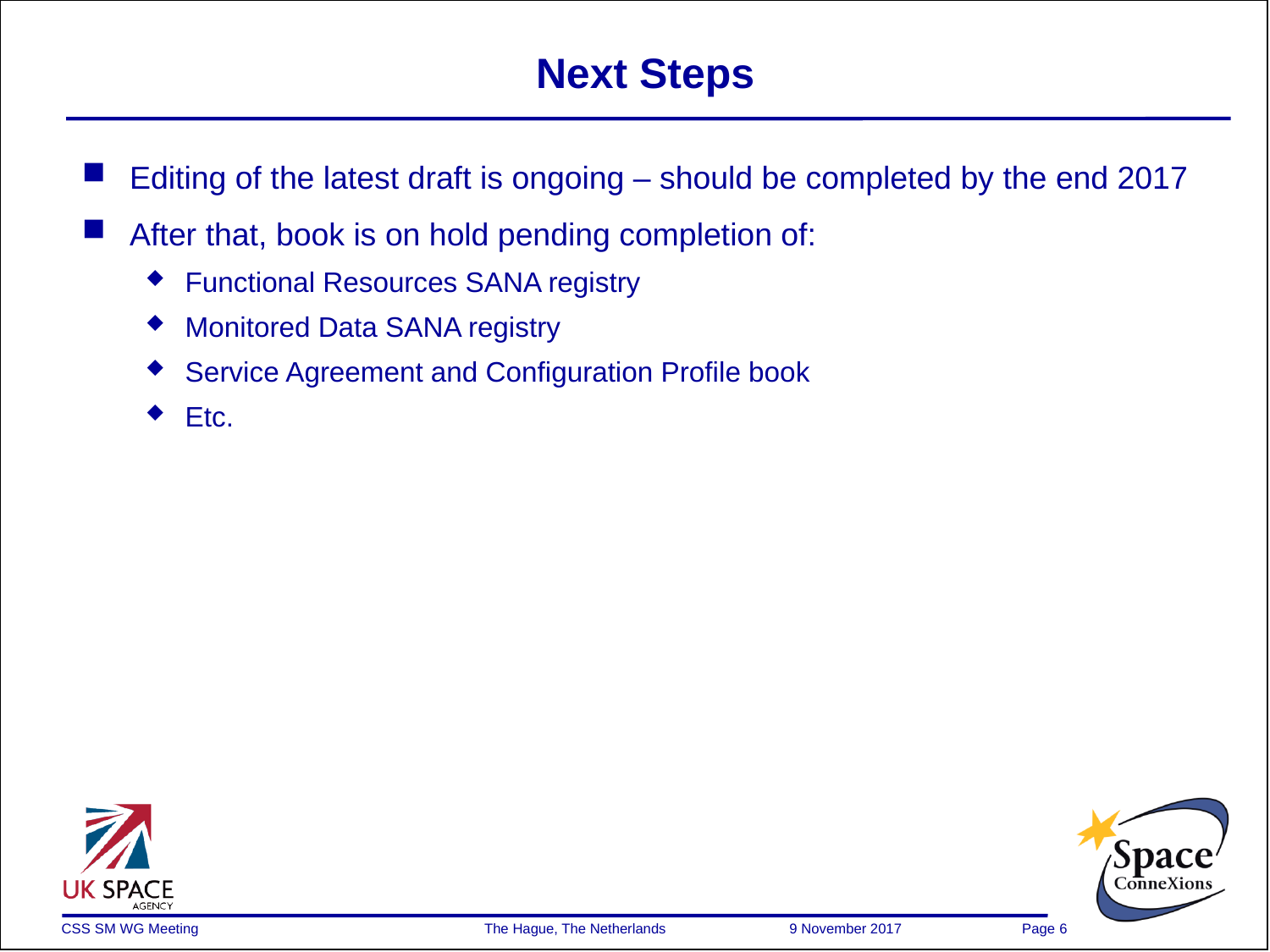

# Next Steps
Editing of the latest draft is ongoing – should be completed by the end 2017
After that, book is on hold pending completion of:
Functional Resources SANA registry
Monitored Data SANA registry
Service Agreement and Configuration Profile book
Etc.